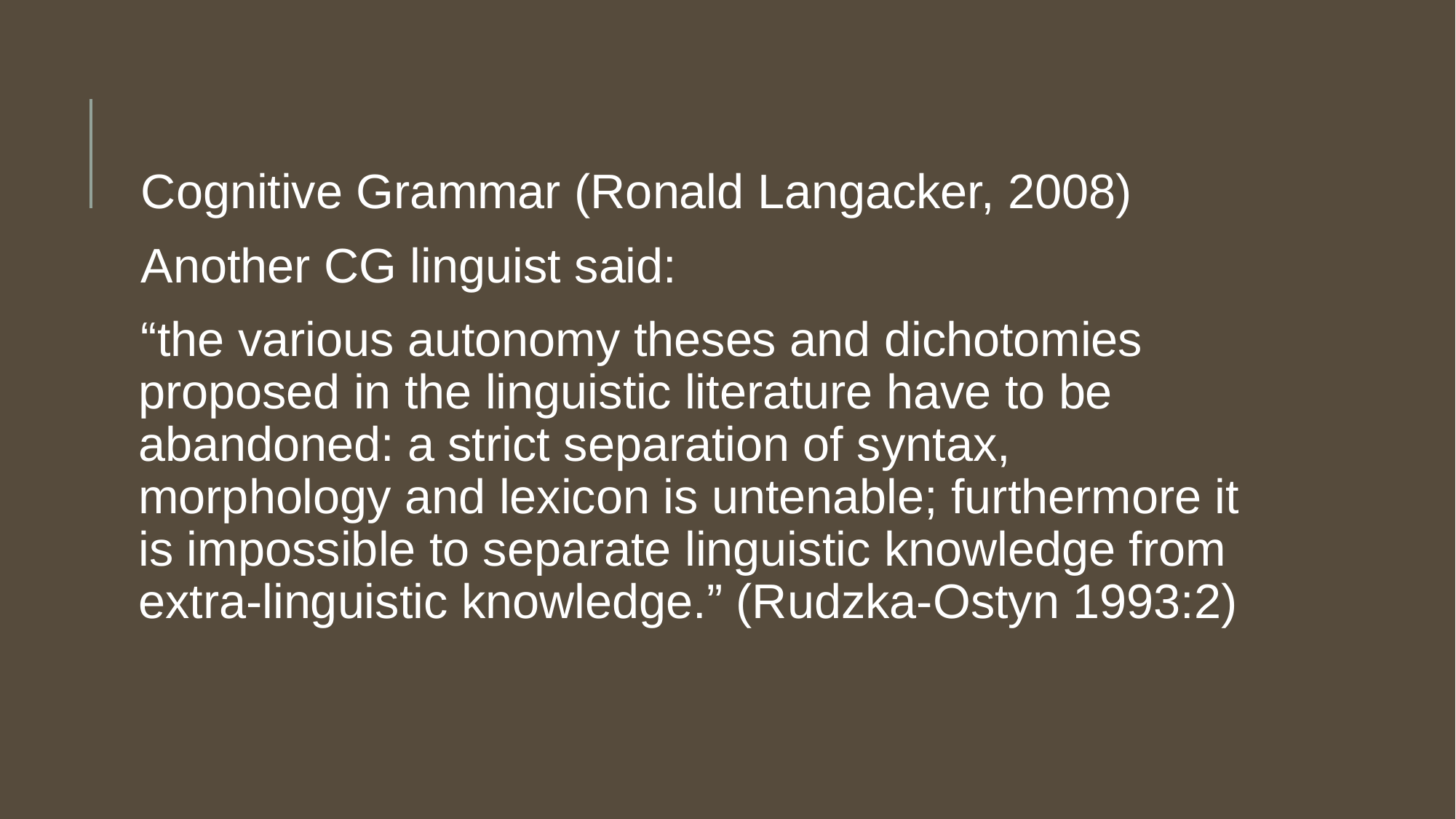

Cognitive Grammar (Ronald Langacker, 2008)
Another CG linguist said:
“the various autonomy theses and dichotomies proposed in the linguistic literature have to be abandoned: a strict separation of syntax, morphology and lexicon is untenable; furthermore it is impossible to separate linguistic knowledge from extra-linguistic knowledge.” (Rudzka-Ostyn 1993:2)